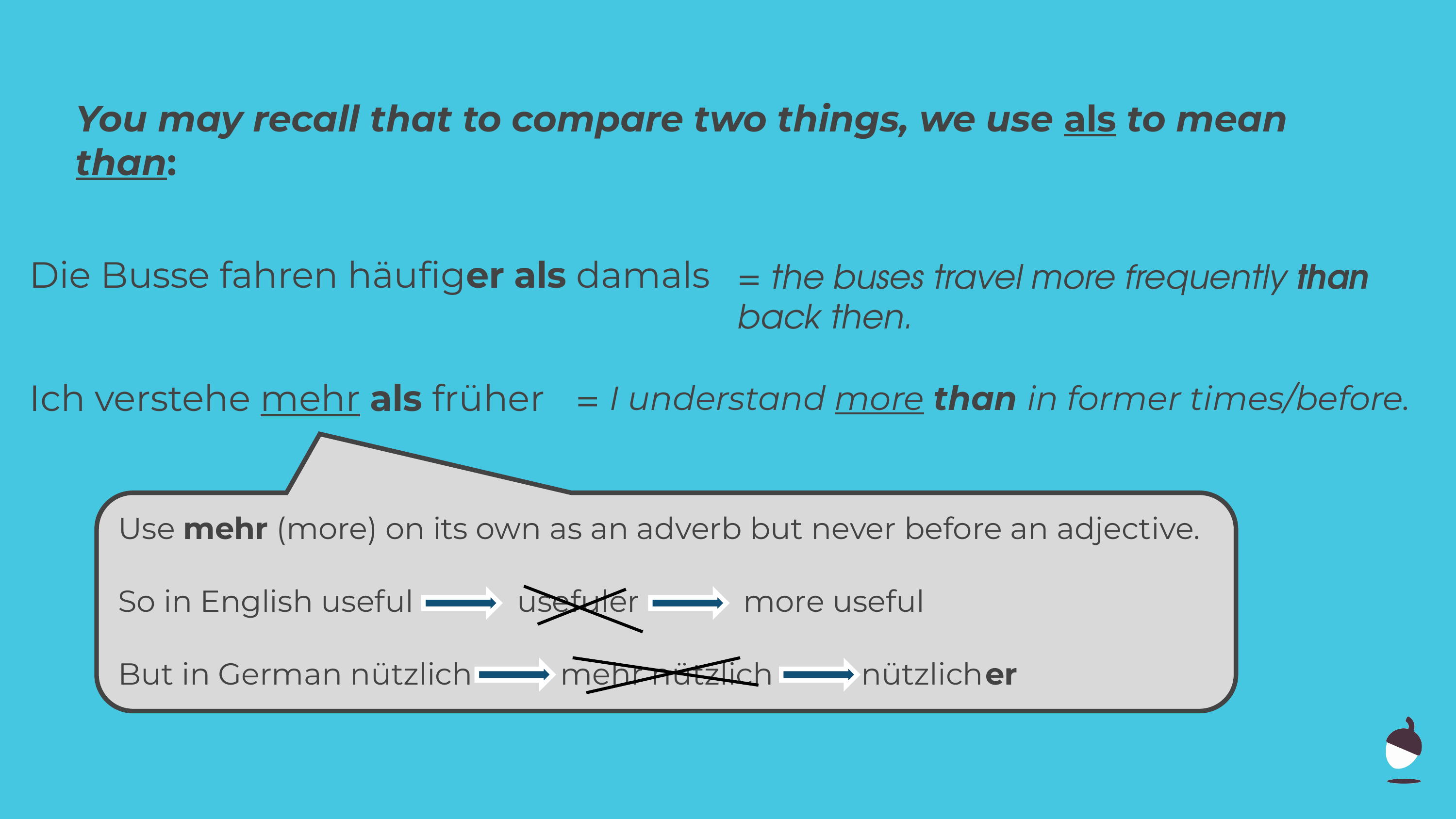

You may recall that to compare two things, we use als to mean than:
Die Busse fahren häufiger als damals
= the buses travel more frequently than back then.
Ich verstehe mehr als früher
= I understand more than in former times/before.
Use mehr (more) on its own as an adverb but never before an adjective.

So in English useful             usefuler             more useful

But in German nützlich           mehr nützlich           nützlicher